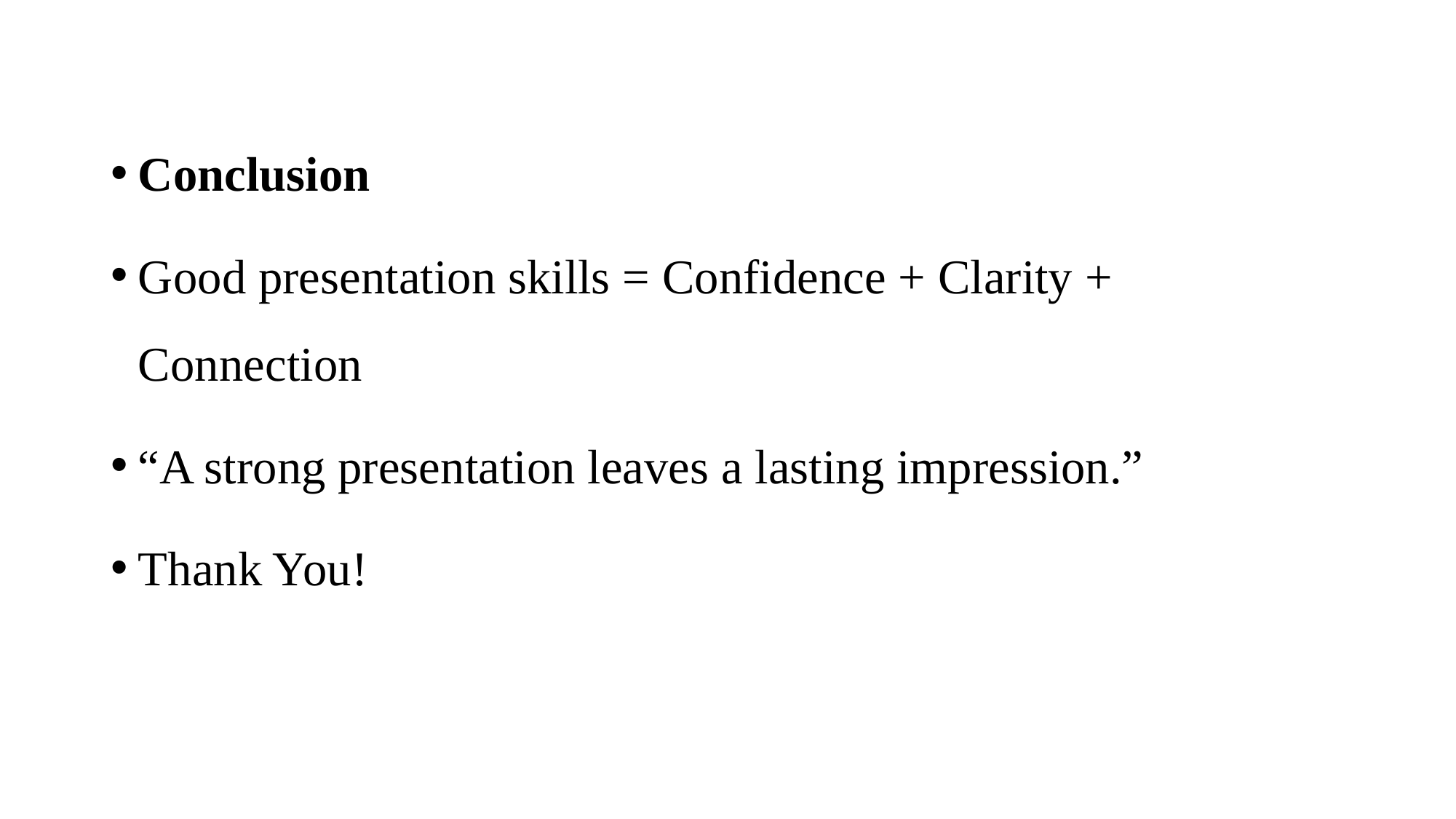

Conclusion
Good presentation skills = Confidence + Clarity + Connection
“A strong presentation leaves a lasting impression.”
Thank You!